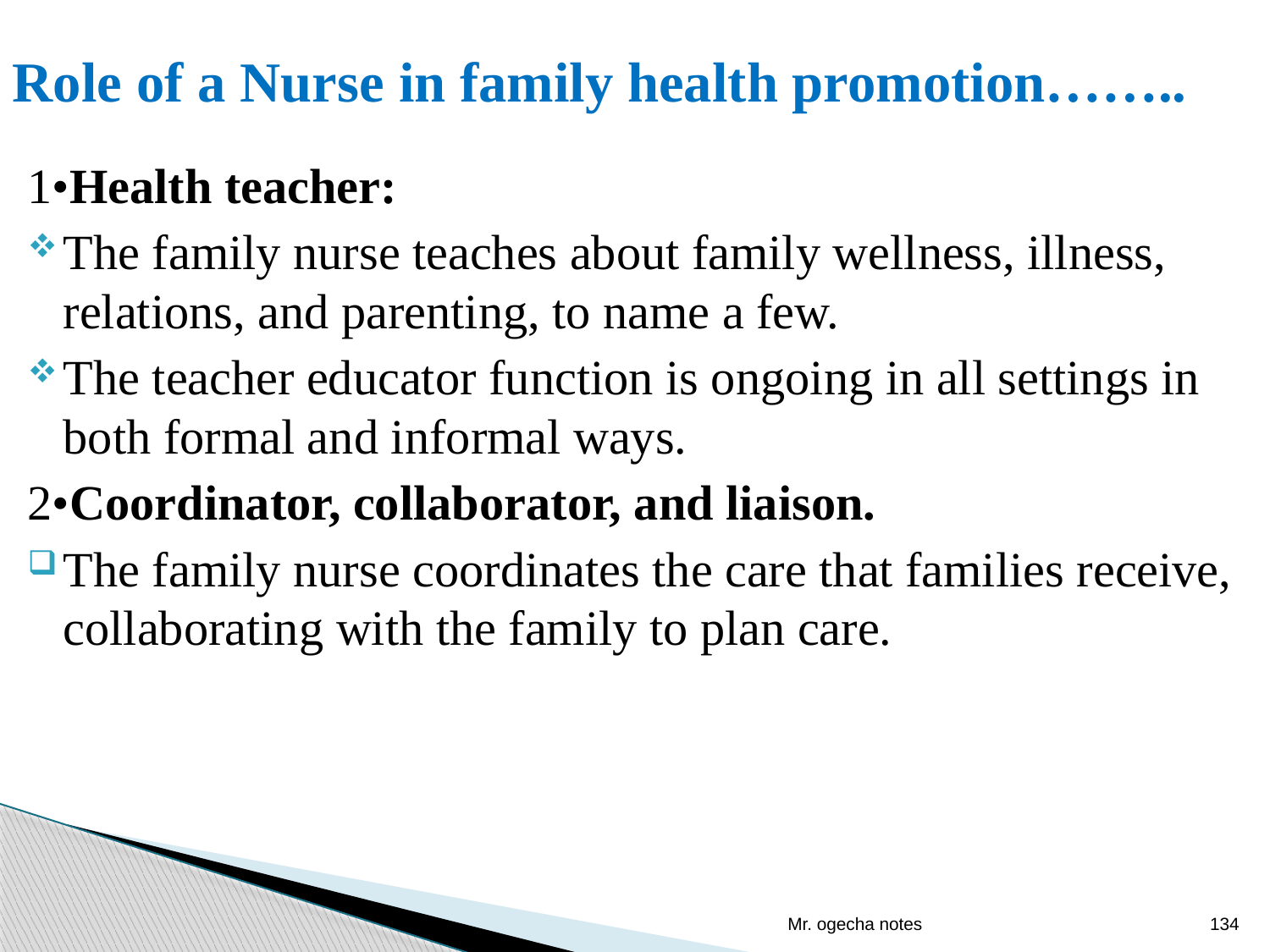

# Role of a Nurse in family health promotion……..
1•Health teacher:
The family nurse teaches about family wellness, illness, relations, and parenting, to name a few.
The teacher educator function is ongoing in all settings in both formal and informal ways.
2•Coordinator, collaborator, and liaison.
The family nurse coordinates the care that families receive, collaborating with the family to plan care.
Mr. ogecha notes
134